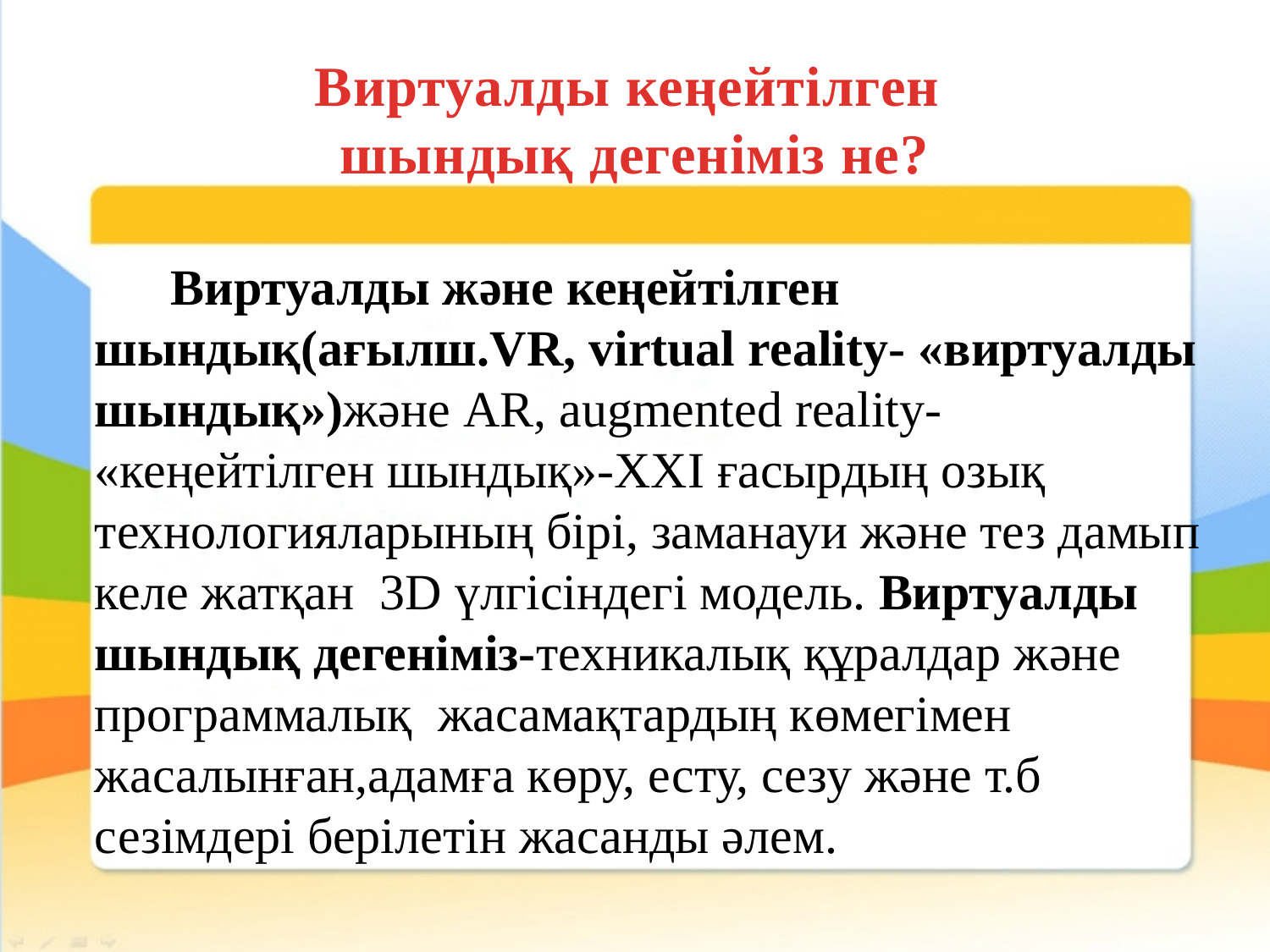

# Виртуалды кеңейтілген
шындық дегеніміз не?
      Виртуалды және кеңейтілген шындық(ағылш.VR, virtual reality- «виртуалды шындық»)және AR, augmented reality- «кеңейтілген шындық»-ХХІ ғасырдың озық технологияларының бірі, заманауи және тез дамып келе жатқан  3D үлгісіндегі модель. Виртуалды шындық дегеніміз-техникалық құралдар және программалық  жасамақтардың көмегімен жасалынған,адамға көру, есту, сезу және т.б сезімдері берілетін жасанды әлем.